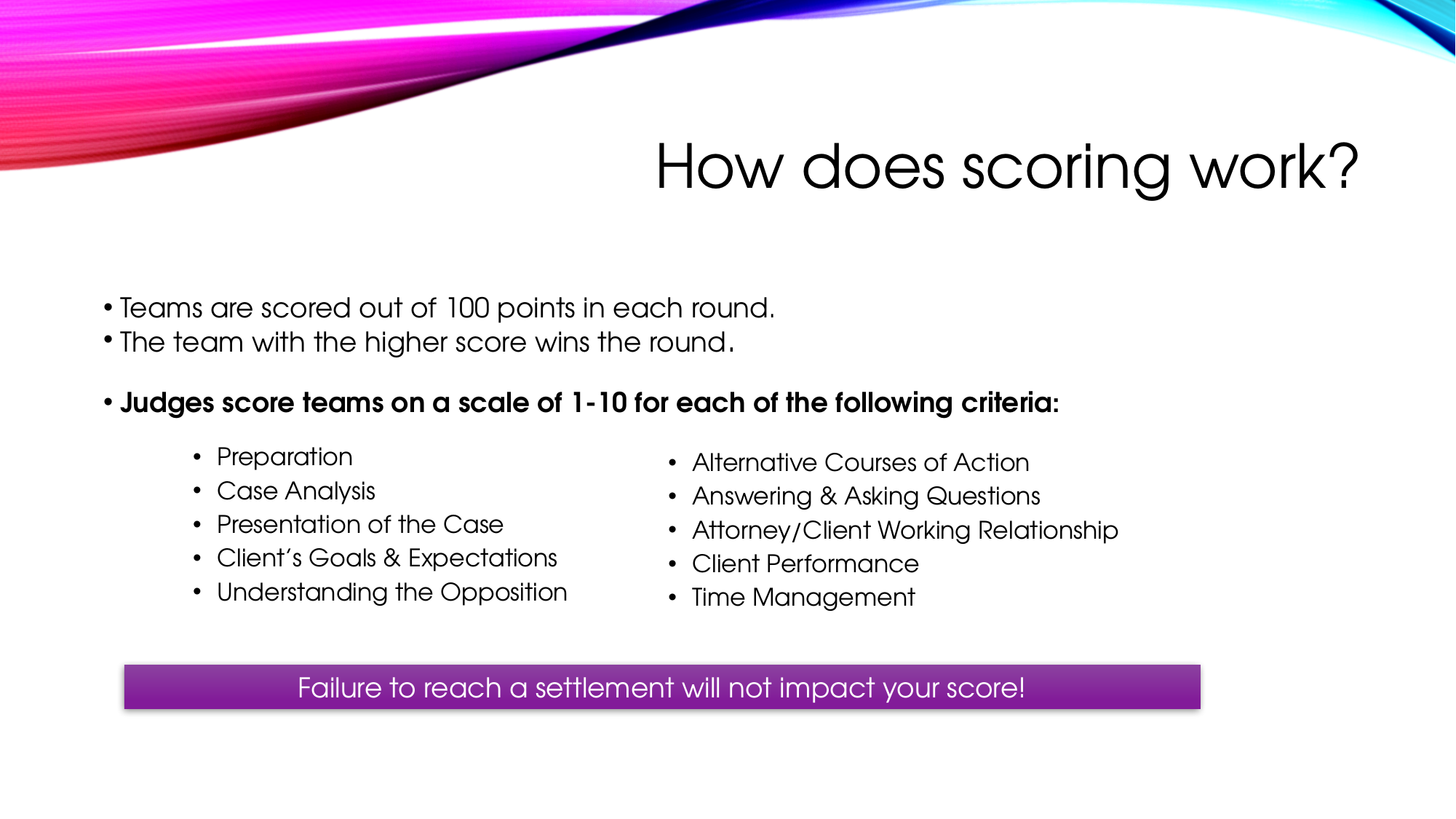

# How does scoring work?
Teams are scored out of 100 points in each round.
The team with the higher score wins the round.

Judges score teams on a scale of 1-10 for each of the following criteria:

Preparation
Case Analysis
Presentation of the Case
Client’s Goals & Expectations
Understanding the Opposition

Alternative Courses of Action
Answering & Asking Questions
Attorney/Client Working Relationship
Client Performance
Time Management
Failure to reach a settlement will not impact your score!